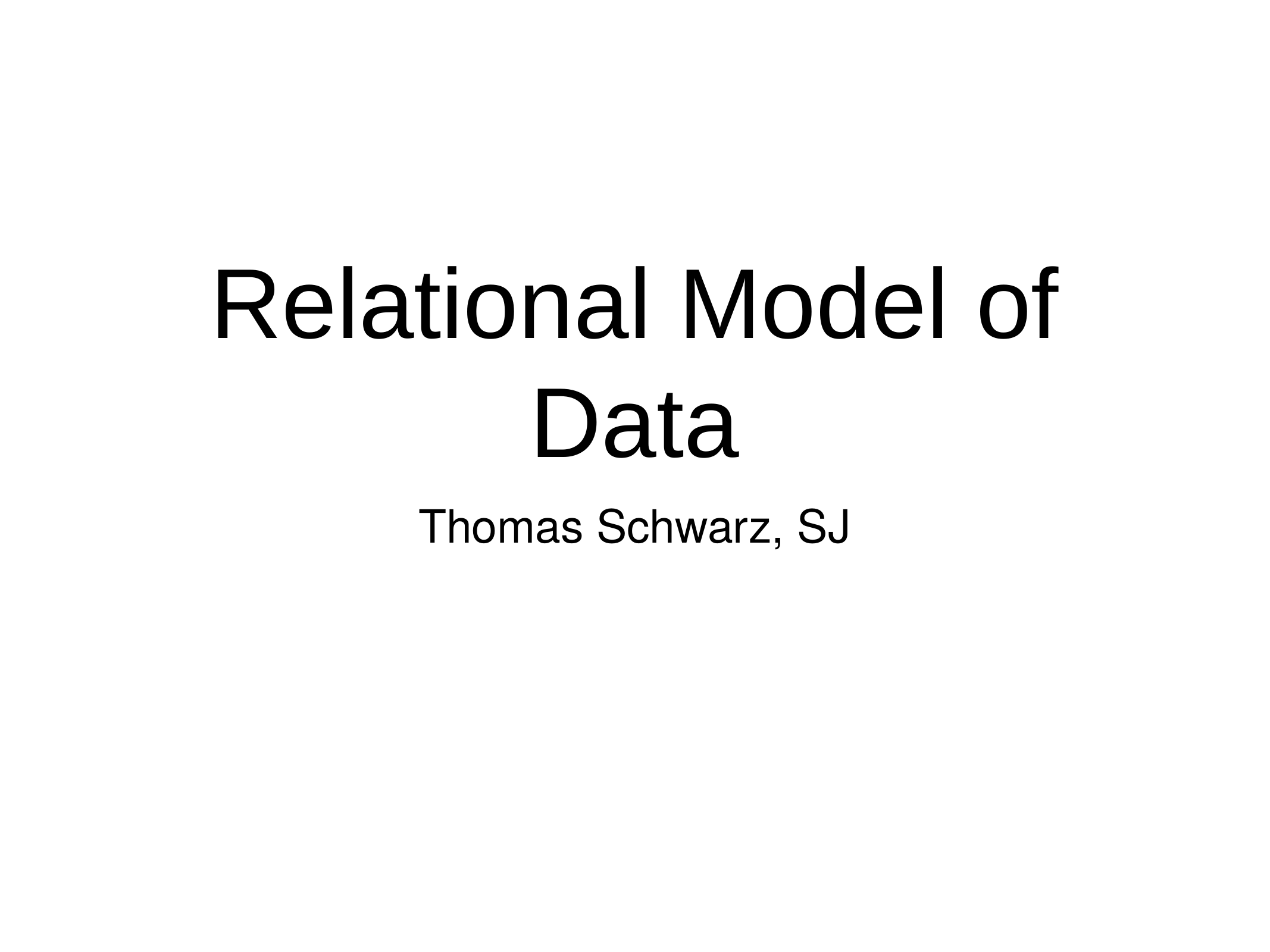

# Relational Model of Data
Thomas Schwarz, SJ